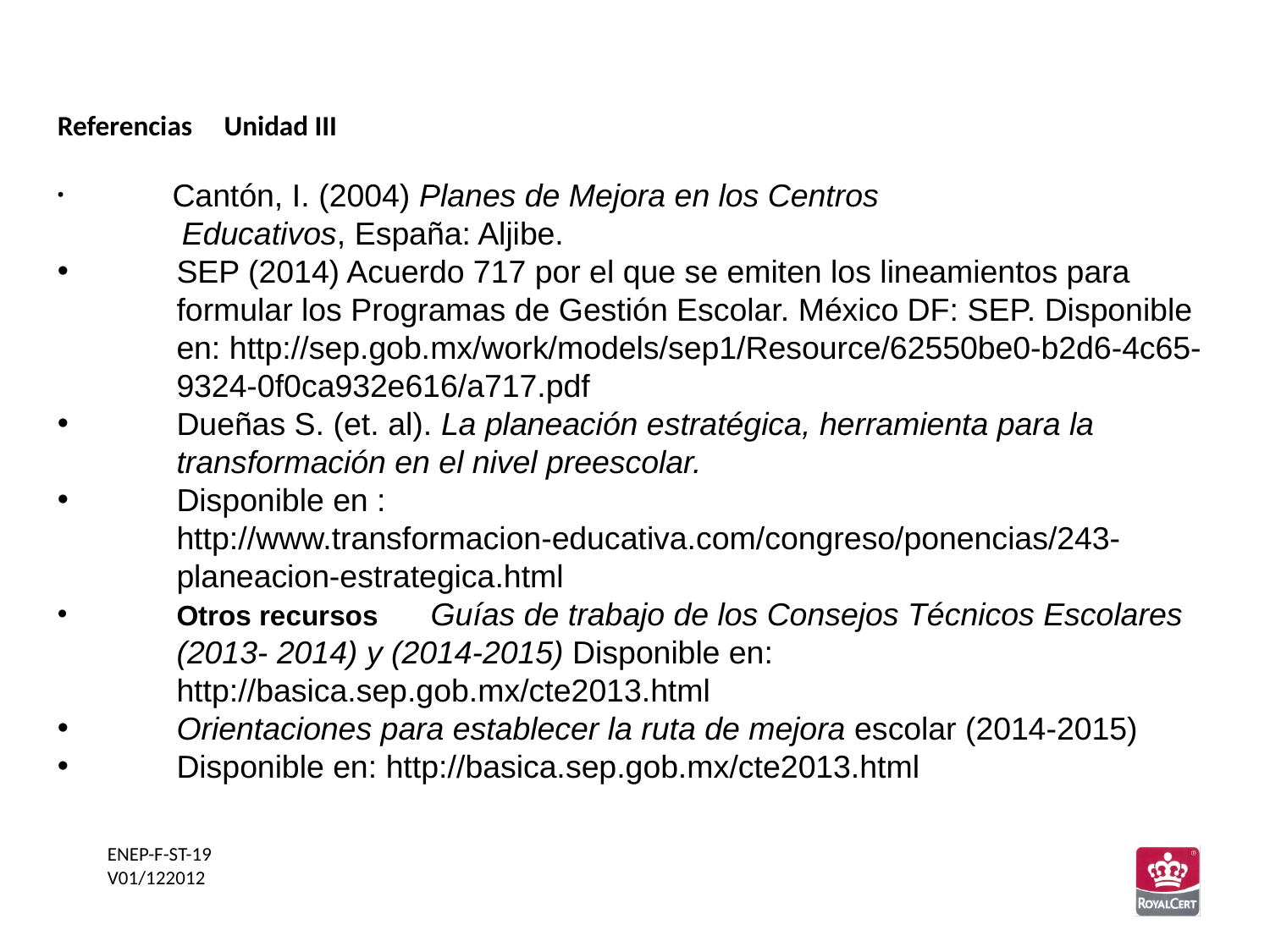

Referencias     Unidad III

       Cantón, I. (2004) Planes de Mejora en los Centros
              Educativos, España: Aljibe.
SEP (2014) Acuerdo 717 por el que se emiten los lineamientos para formular los Programas de Gestión Escolar. México DF: SEP. Disponible en: http://sep.gob.mx/work/models/sep1/Resource/62550be0-b2d6-4c65-9324-0f0ca932e616/a717.pdf
Dueñas S. (et. al). La planeación estratégica, herramienta para la transformación en el nivel preescolar.
Disponible en : http://www.transformacion-educativa.com/congreso/ponencias/243-planeacion-estrategica.html
Otros recursos 	Guías de trabajo de los Consejos Técnicos Escolares (2013- 2014) y (2014-2015) Disponible en: http://basica.sep.gob.mx/cte2013.html
Orientaciones para establecer la ruta de mejora escolar (2014-2015)
Disponible en: http://basica.sep.gob.mx/cte2013.html